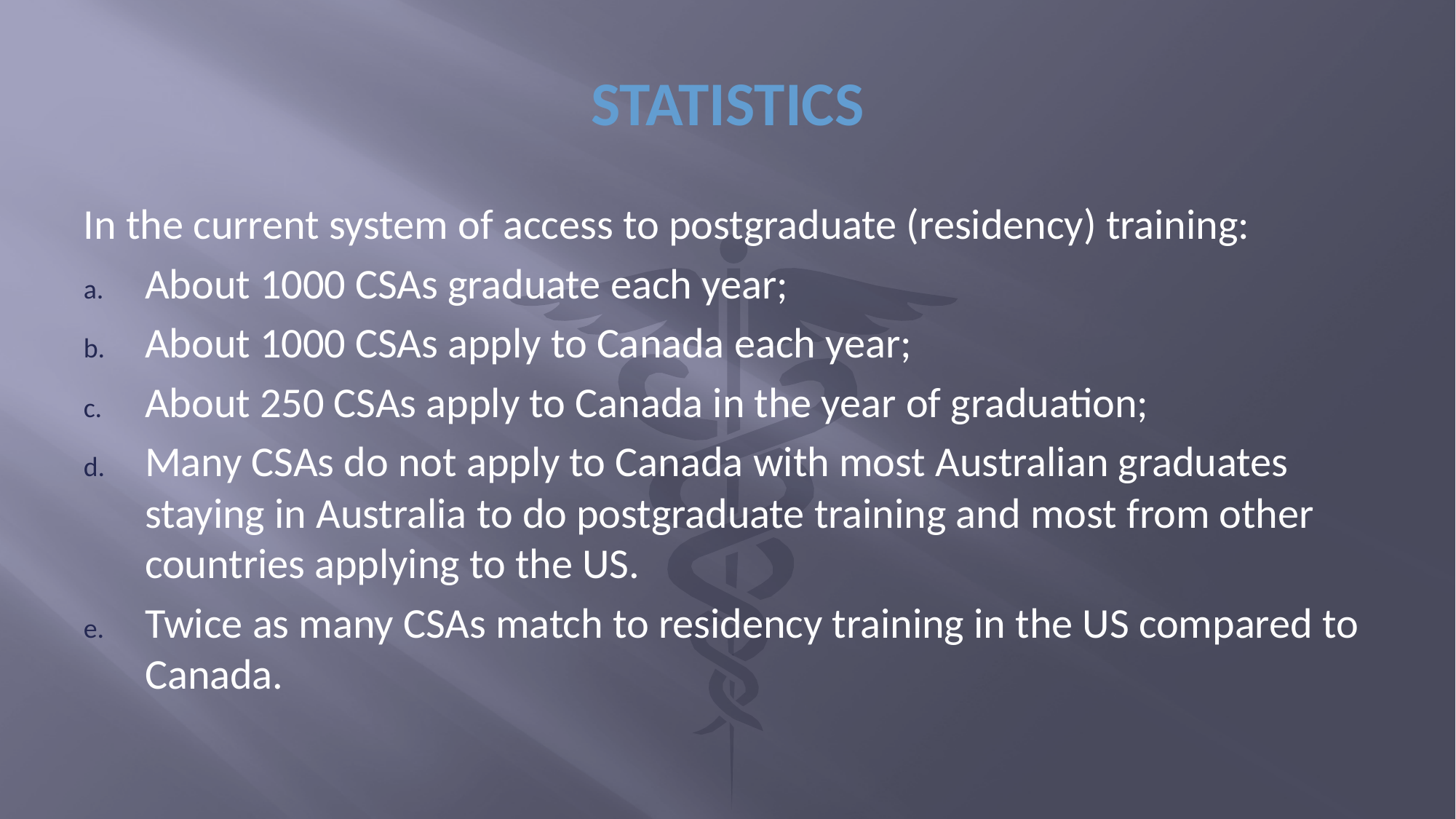

# STATISTICS
In the current system of access to postgraduate (residency) training:
About 1000 CSAs graduate each year;
About 1000 CSAs apply to Canada each year;
About 250 CSAs apply to Canada in the year of graduation;
Many CSAs do not apply to Canada with most Australian graduates staying in Australia to do postgraduate training and most from other countries applying to the US.
Twice as many CSAs match to residency training in the US compared to Canada.